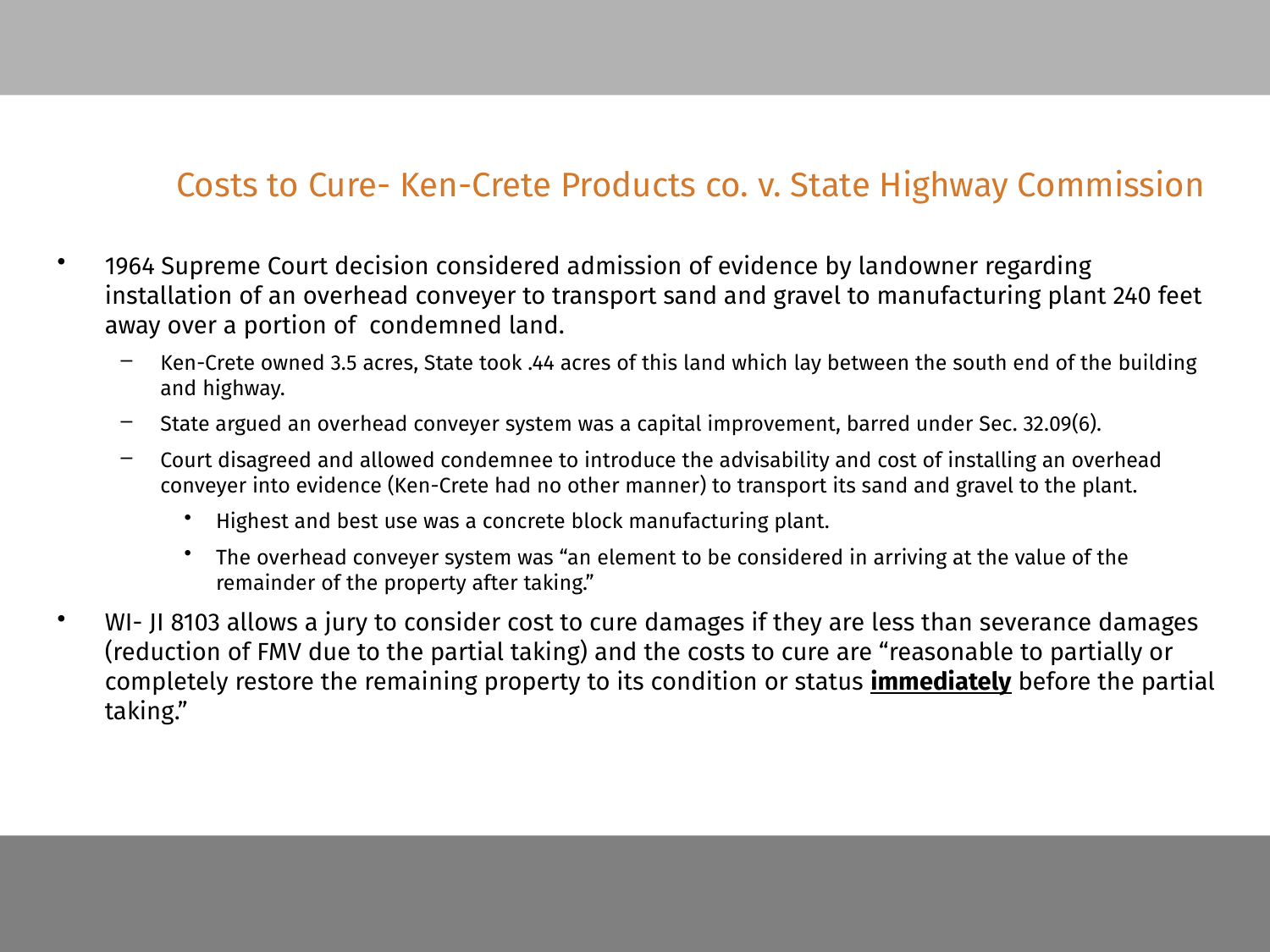

# Costs to Cure- Ken-Crete Products co. v. State Highway Commission
1964 Supreme Court decision considered admission of evidence by landowner regarding installation of an overhead conveyer to transport sand and gravel to manufacturing plant 240 feet away over a portion of  condemned land.
Ken-Crete owned 3.5 acres, State took .44 acres of this land which lay between the south end of the building and highway.
State argued an overhead conveyer system was a capital improvement, barred under Sec. 32.09(6).
Court disagreed and allowed condemnee to introduce the advisability and cost of installing an overhead conveyer into evidence (Ken-Crete had no other manner) to transport its sand and gravel to the plant.
Highest and best use was a concrete block manufacturing plant.
The overhead conveyer system was “an element to be considered in arriving at the value of the remainder of the property after taking.”
WI- JI 8103 allows a jury to consider cost to cure damages if they are less than severance damages (reduction of FMV due to the partial taking) and the costs to cure are “reasonable to partially or completely restore the remaining property to its condition or status immediately before the partial taking.”